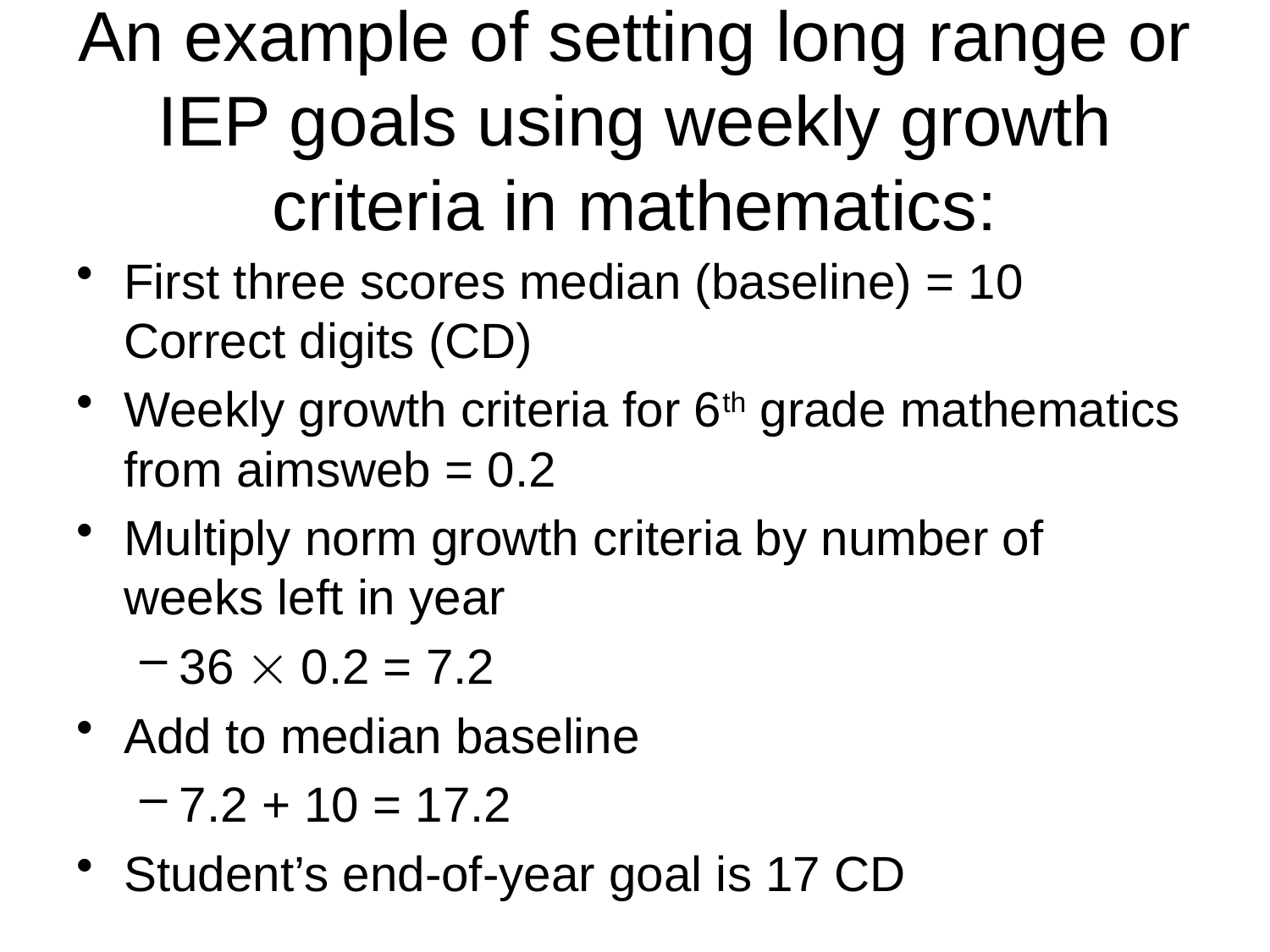

# An example of setting long range or IEP goals using weekly growth criteria in mathematics:
First three scores median (baseline) = 10 Correct digits (CD)
Weekly growth criteria for 6th grade mathematics from aimsweb = 0.2
Multiply norm growth criteria by number of weeks left in year
36 × 0.2 = 7.2
Add to median baseline
7.2 + 10 = 17.2
Student’s end-of-year goal is 17 CD